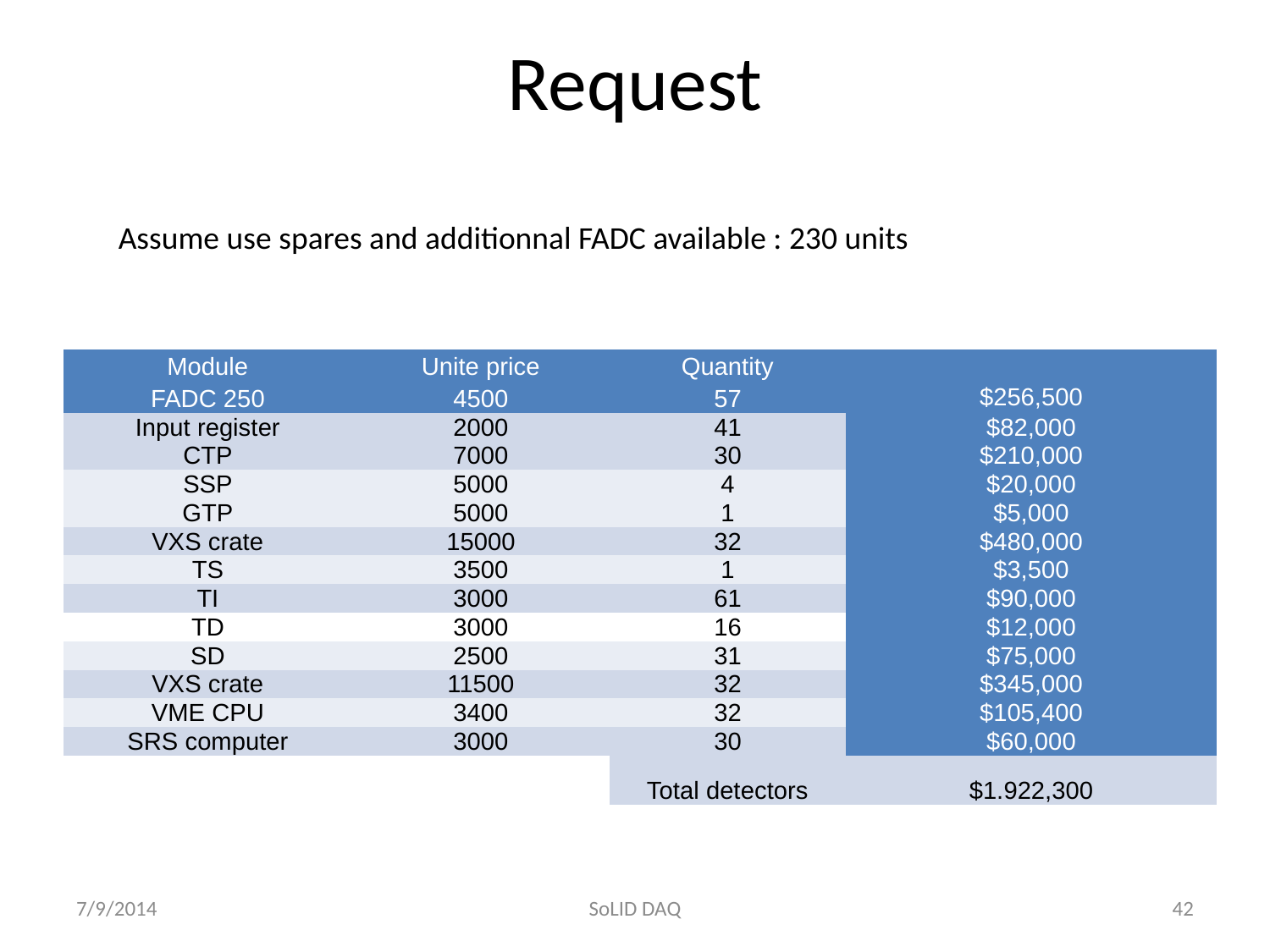

# Request
Assume use spares and additionnal FADC available : 230 units
| Module | Unite price | Quantity |  |
| --- | --- | --- | --- |
| FADC 250 | 4500 | 57 | $256,500 |
| Input register | 2000 | 41 | $82,000 |
| CTP | 7000 | 30 | $210,000 |
| SSP | 5000 | 4 | $20,000 |
| GTP | 5000 | 1 | $5,000 |
| VXS crate | 15000 | 32 | $480,000 |
| TS | 3500 | 1 | $3,500 |
| TI | 3000 | 61 | $90,000 |
| TD | 3000 | 16 | $12,000 |
| SD | 2500 | 31 | $75,000 |
| VXS crate | 11500 | 32 | $345,000 |
| VME CPU | 3400 | 32 | $105,400 |
| SRS computer | 3000 | 30 | $60,000 |
|  |  | Total detectors | $1.922,300 |
7/9/2014
SoLID DAQ
42